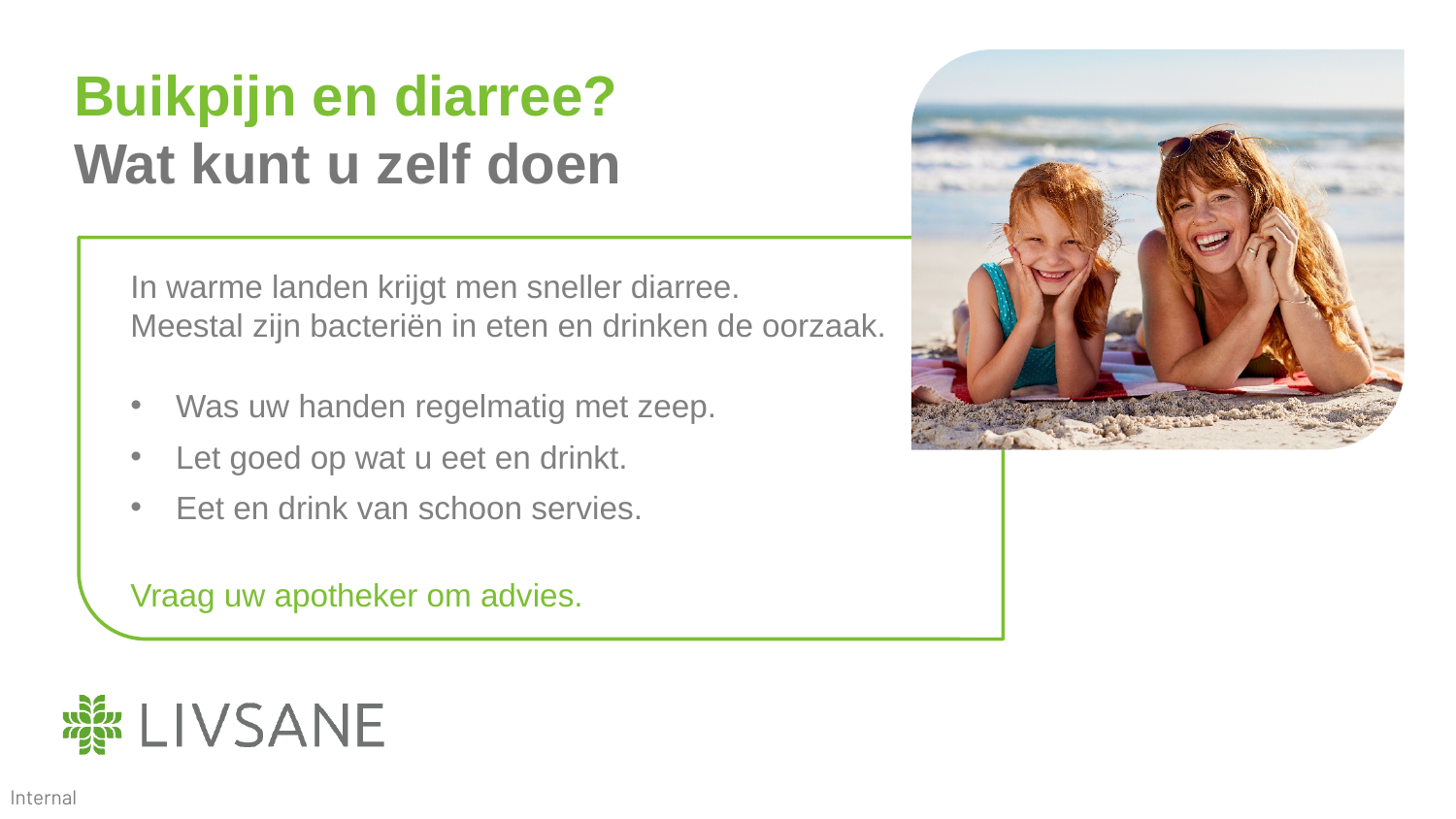

Buikpijn en diarree?
Wat kunt u zelf doen

In warme landen krijgt men sneller diarree.
Meestal zijn bacteriën in eten en drinken de oorzaak.

Was uw handen regelmatig met zeep.
Let goed op wat u eet en drinkt.
Eet en drink van schoon servies.

Vraag uw apotheker om advies.